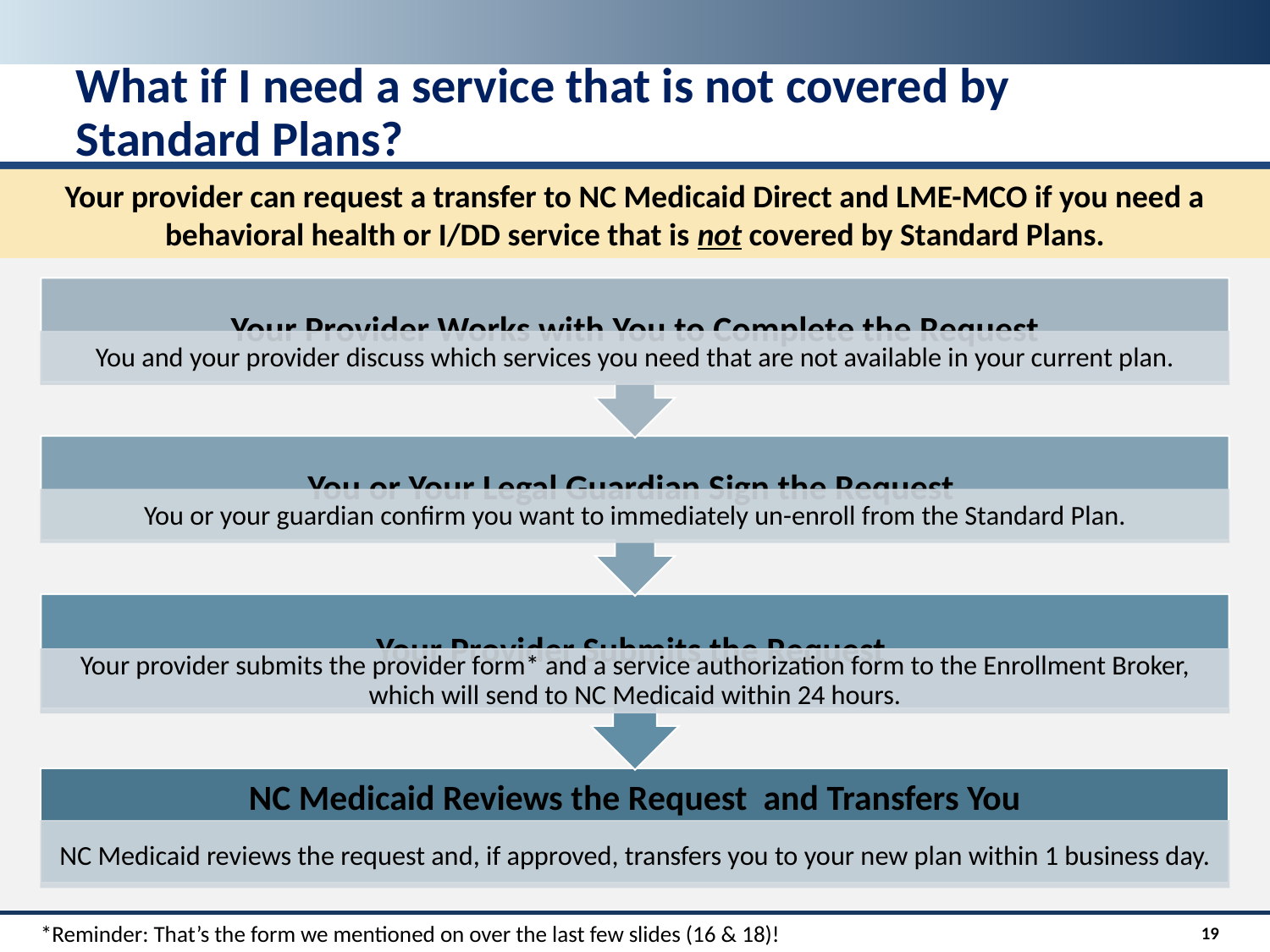

What if I need a service that is not covered by Standard Plans?

Your provider can request a transfer to NC Medicaid Direct and LME-MCO if you need a behavioral health or I/DD service that is not covered by Standard Plans.
NC Medicaid Reviews the Request  and Transfers You
NC Medicaid reviews the request and, if approved, transfers you to your new plan within 1 business day.
Your Provider Submits the Request
Your provider submits the provider form* and a service authorization form to the Enrollment Broker, which will send to NC Medicaid within 24 hours.
You or Your Legal Guardian Sign the Request
You or your guardian confirm you want to immediately un-enroll from the Standard Plan.
Your Provider Works with You to Complete the Request
You and your provider discuss which services you need that are not available in your current plan.
19
*Reminder: That’s the form we mentioned on over the last few slides (16 & 18)!